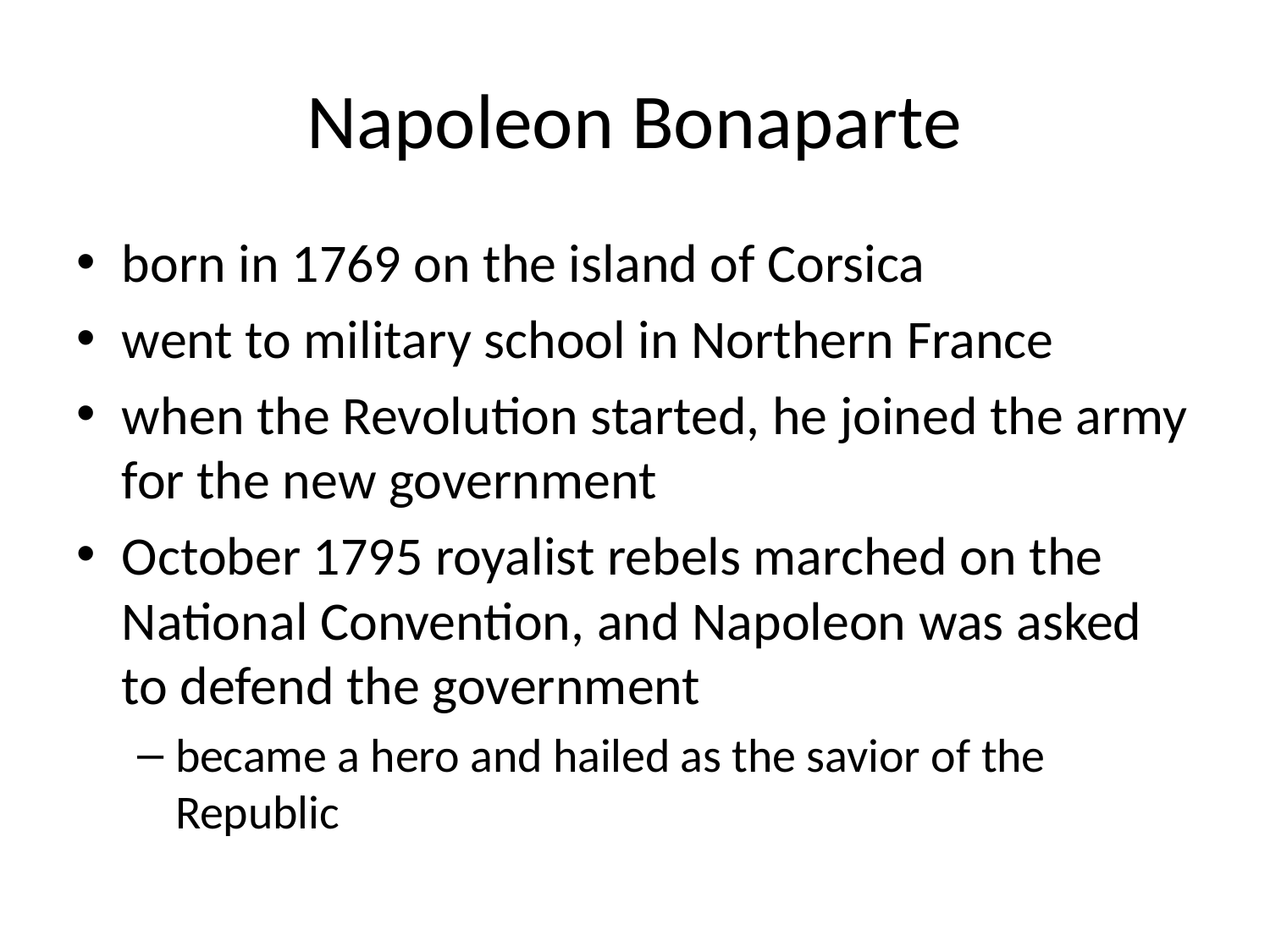

# Napoleon Bonaparte
born in 1769 on the island of Corsica
went to military school in Northern France
when the Revolution started, he joined the army for the new government
October 1795 royalist rebels marched on the National Convention, and Napoleon was asked to defend the government
became a hero and hailed as the savior of the Republic